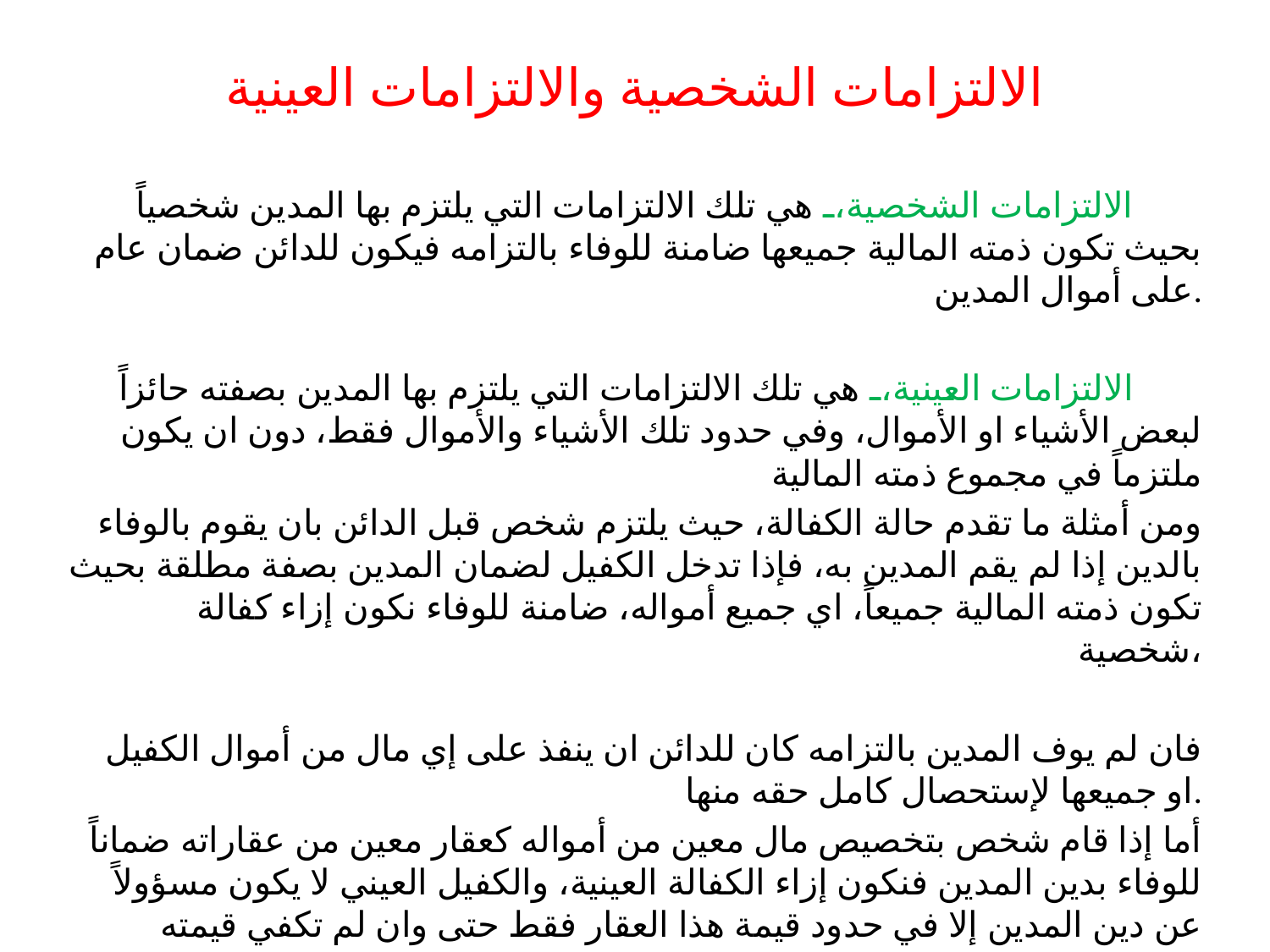

# الالتزامات الشخصية والالتزامات العينية
الالتزامات الشخصية، هي تلك الالتزامات التي يلتزم بها المدين شخصياً بحيث تكون ذمته المالية جميعها ضامنة للوفاء بالتزامه فيكون للدائن ضمان عام على أموال المدين.

الالتزامات العينية، هي تلك الالتزامات التي يلتزم بها المدين بصفته حائزاً لبعض الأشياء او الأموال، وفي حدود تلك الأشياء والأموال فقط، دون ان يكون ملتزماً في مجموع ذمته المالية
ومن أمثلة ما تقدم حالة الكفالة، حيث يلتزم شخص قبل الدائن بان يقوم بالوفاء بالدين إذا لم يقم المدين به، فإذا تدخل الكفيل لضمان المدين بصفة مطلقة بحيث تكون ذمته المالية جميعاً، اي جميع أمواله، ضامنة للوفاء نكون إزاء كفالة شخصية،

 فان لم يوف المدين بالتزامه كان للدائن ان ينفذ على إي مال من أموال الكفيل او جميعها لإستحصال كامل حقه منها.
أما إذا قام شخص بتخصيص مال معين من أمواله كعقار معين من عقاراته ضماناً للوفاء بدين المدين فنكون إزاء الكفالة العينية، والكفيل العيني لا يكون مسؤولاً عن دين المدين إلا في حدود قيمة هذا العقار فقط حتى وان لم تكفي قيمته لسداد كامل الدين.